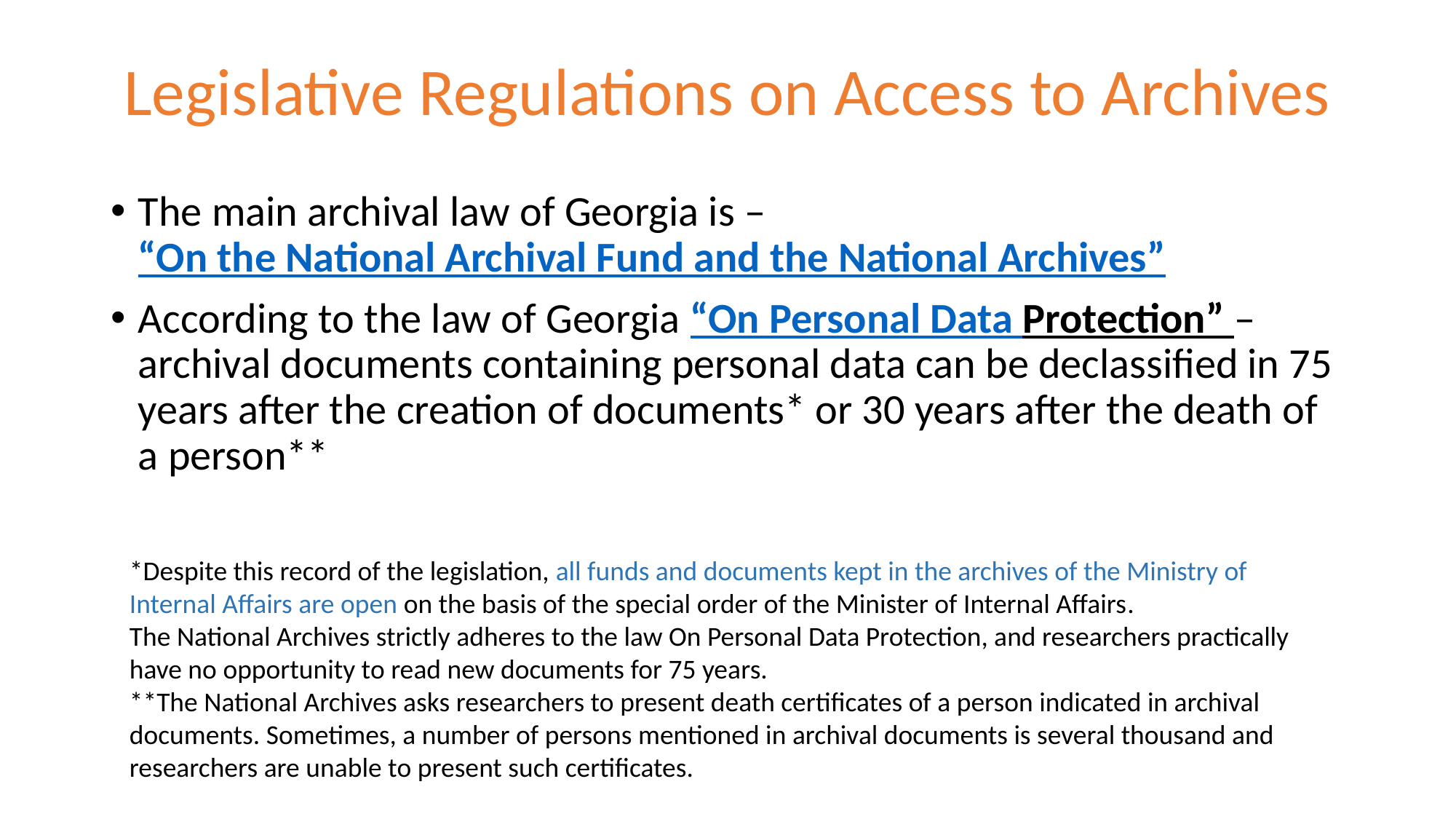

# Legislative Regulations on Access to Archives
The main archival law of Georgia is – “On the National Archival Fund and the National Archives”
According to the law of Georgia “On Personal Data Protection” – archival documents containing personal data can be declassified in 75 years after the creation of documents* or 30 years after the death of a person**

*Despite this record of the legislation, all funds and documents kept in the archives of the Ministry of Internal Affairs are open on the basis of the special order of the Minister of Internal Affairs.
The National Archives strictly adheres to the law On Personal Data Protection, and researchers practically have no opportunity to read new documents for 75 years.
**The National Archives asks researchers to present death certificates of a person indicated in archival documents. Sometimes, a number of persons mentioned in archival documents is several thousand and researchers are unable to present such certificates.